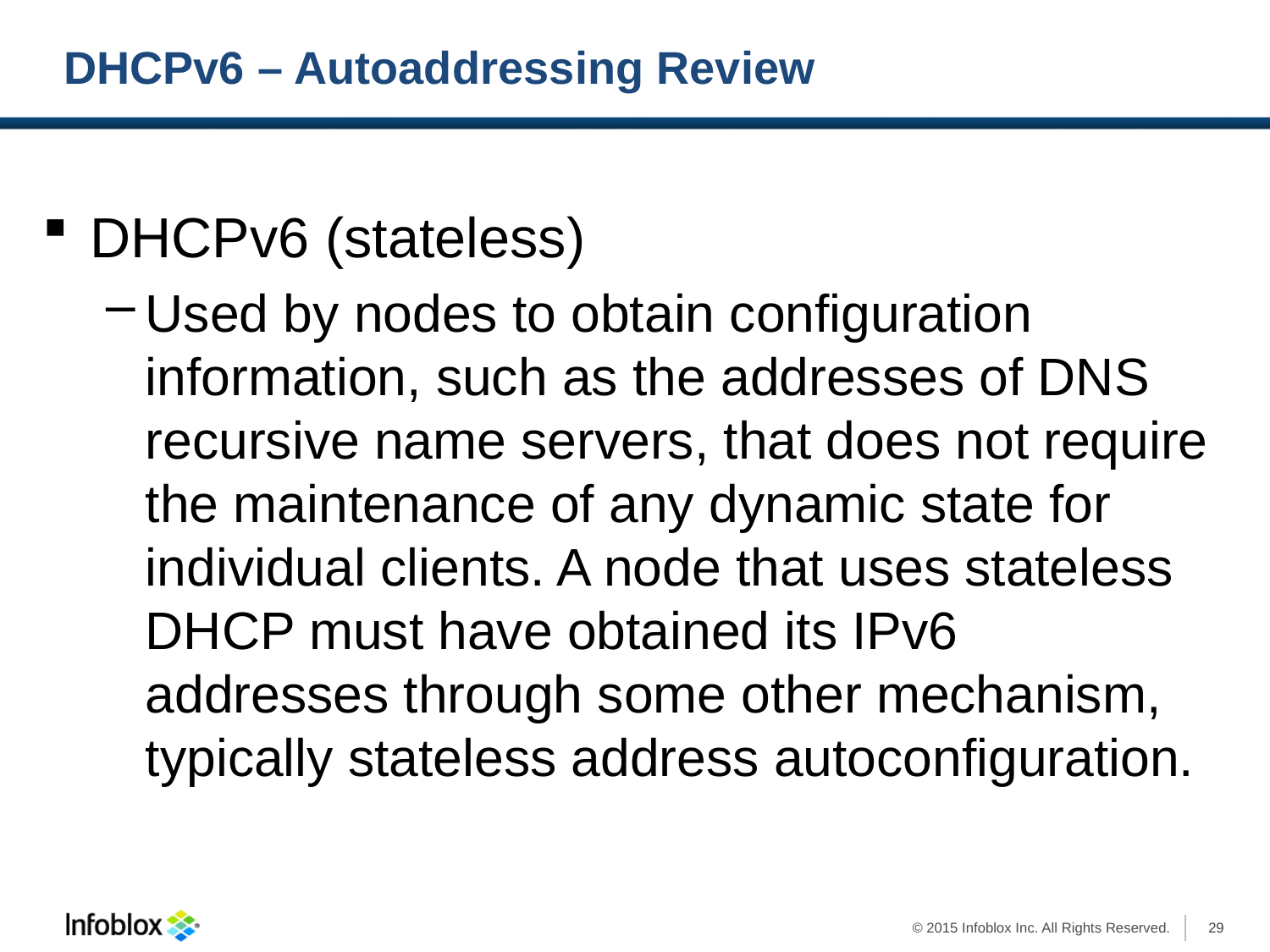

# DHCPv6 – Autoaddressing Review
DHCPv6 (stateless)
Used by nodes to obtain configuration information, such as the addresses of DNS recursive name servers, that does not require the maintenance of any dynamic state for individual clients. A node that uses stateless DHCP must have obtained its IPv6 addresses through some other mechanism, typically stateless address autoconfiguration.
29